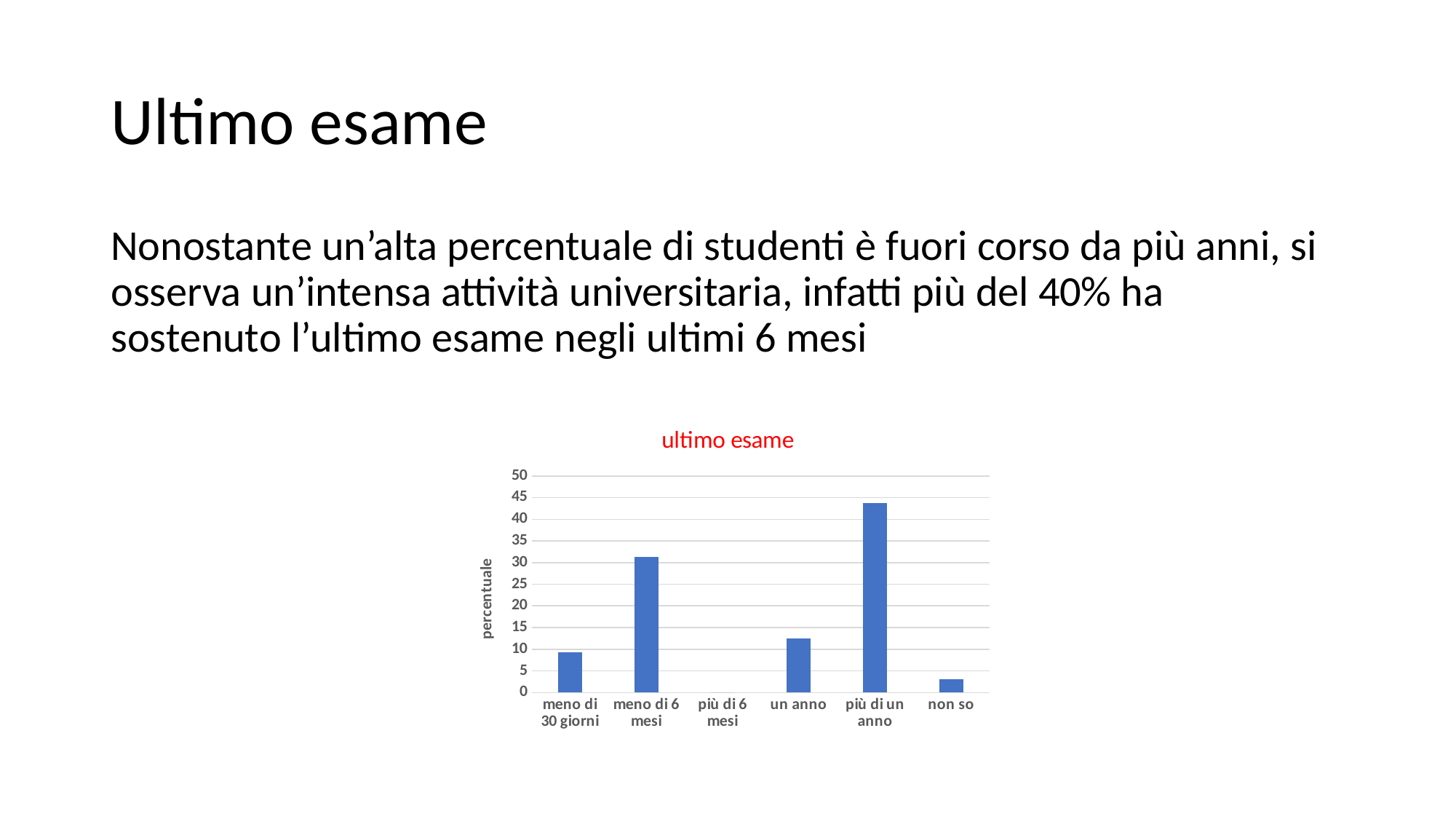

# Ultimo esame
Nonostante un’alta percentuale di studenti è fuori corso da più anni, si osserva un’intensa attività universitaria, infatti più del 40% ha sostenuto l’ultimo esame negli ultimi 6 mesi

### Chart: ultimo esame

| Category | ultimo esame |
|---|---|
| meno di 30 giorni | 9.375 |
| meno di 6 mesi | 31.25 |
| più di 6 mesi | 0.0 |
| un anno | 12.5 |
| più di un anno | 43.75 |
| non so | 3.125 |